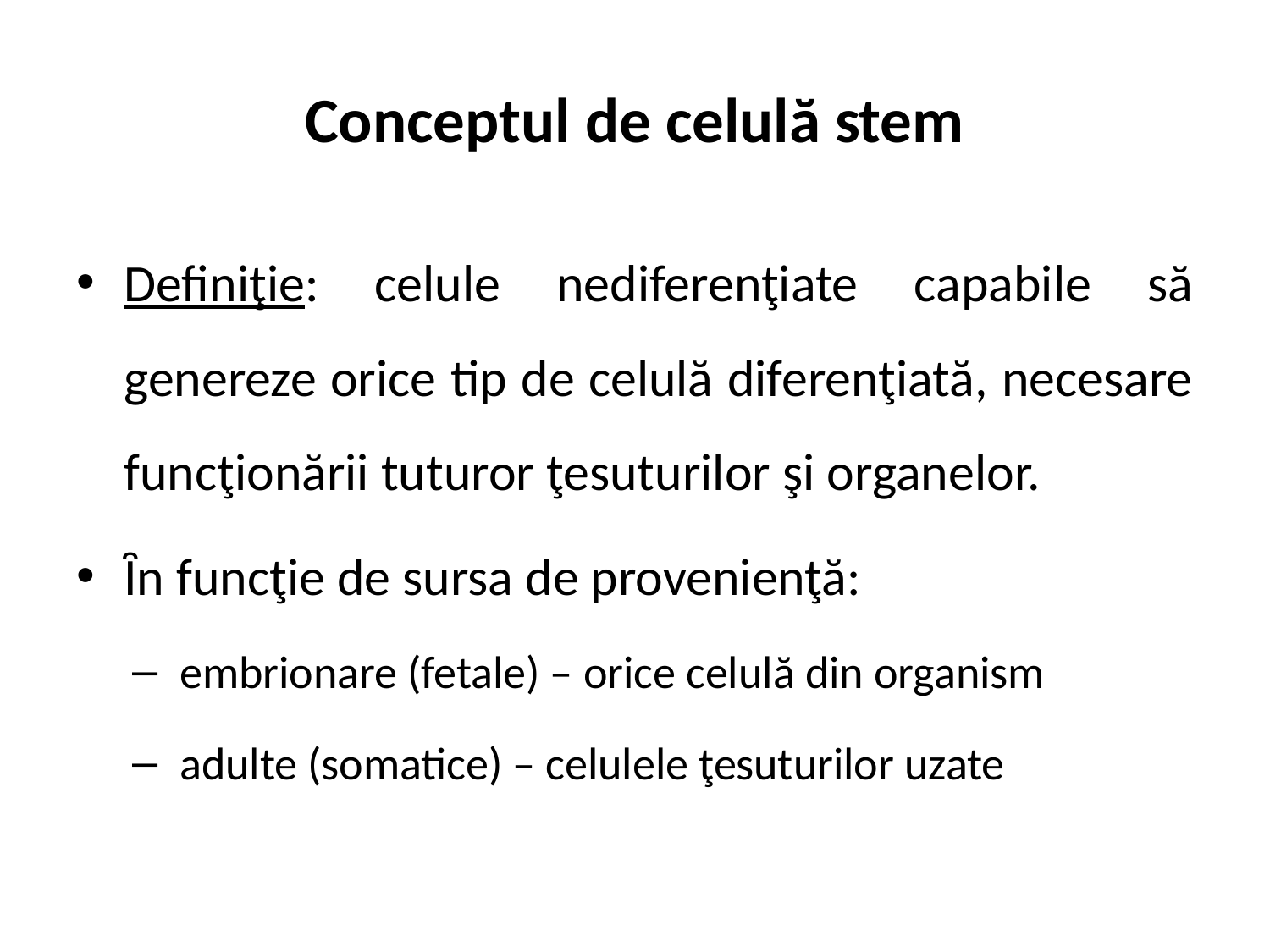

# Conceptul de celulă stem
Definiţie: celule nediferenţiate capabile să genereze orice tip de celulă diferenţiată, necesare funcţionării tuturor ţesuturilor şi organelor.
Ȋn funcţie de sursa de provenienţă:
embrionare (fetale) – orice celulă din organism
adulte (somatice) – celulele ţesuturilor uzate